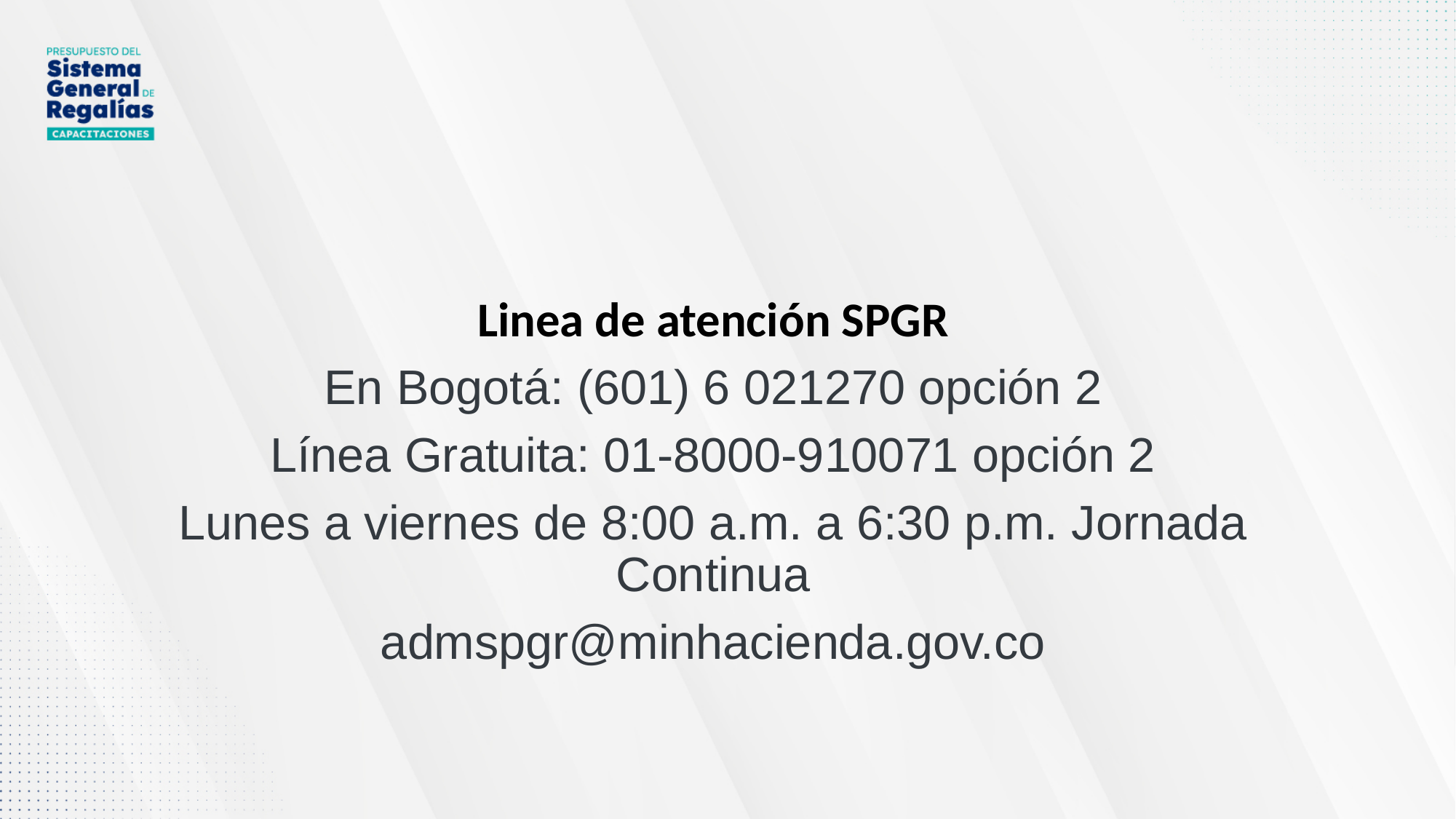

Linea de atención SPGR
En Bogotá: (601) 6 021270 opción 2
Línea Gratuita: 01-8000-910071 opción 2
Lunes a viernes de 8:00 a.m. a 6:30 p.m. Jornada Continua
admspgr@minhacienda.gov.co